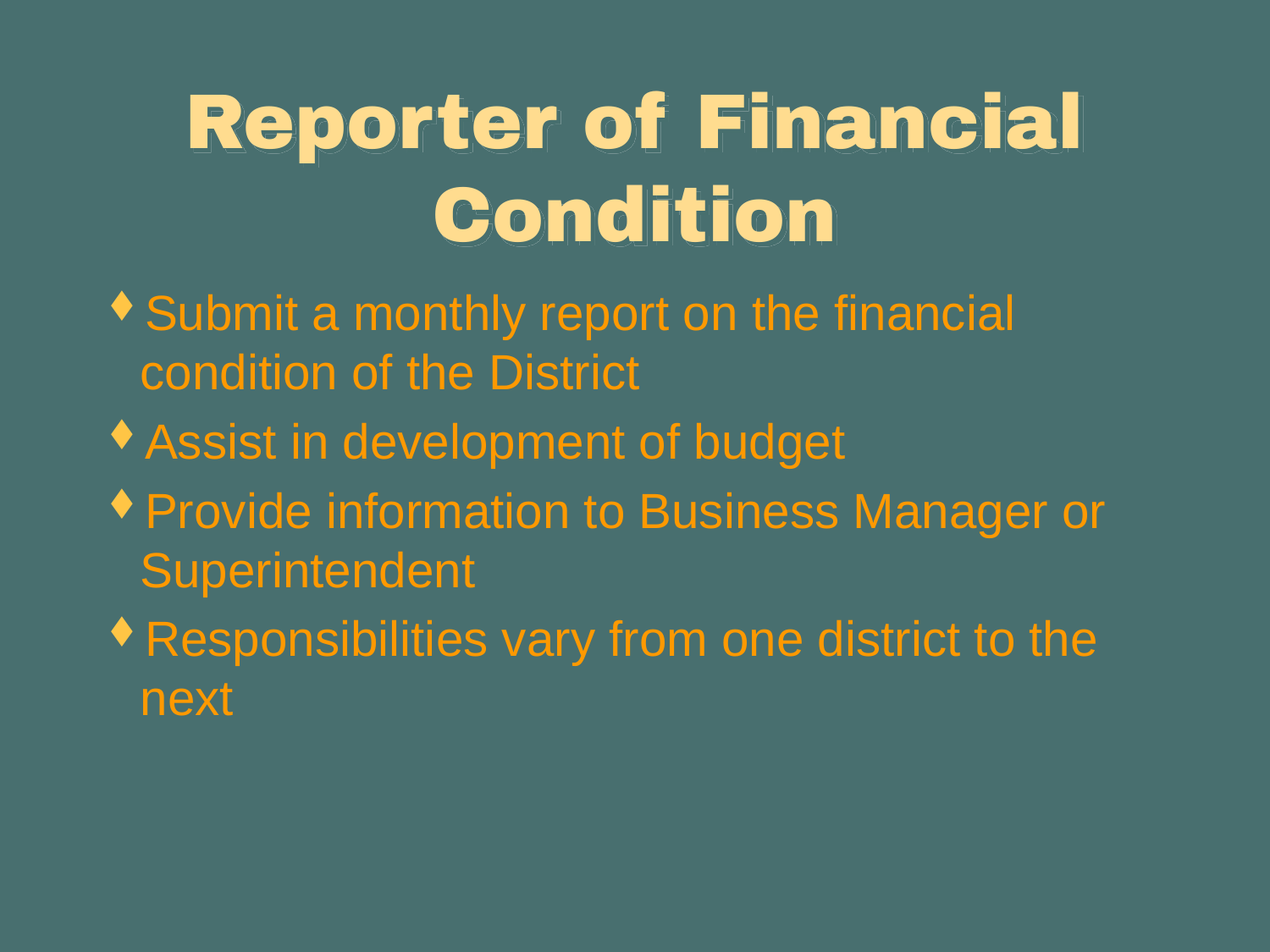

# Reporter of Financial Condition
Submit a monthly report on the financial condition of the District
Assist in development of budget
Provide information to Business Manager or Superintendent
Responsibilities vary from one district to the next